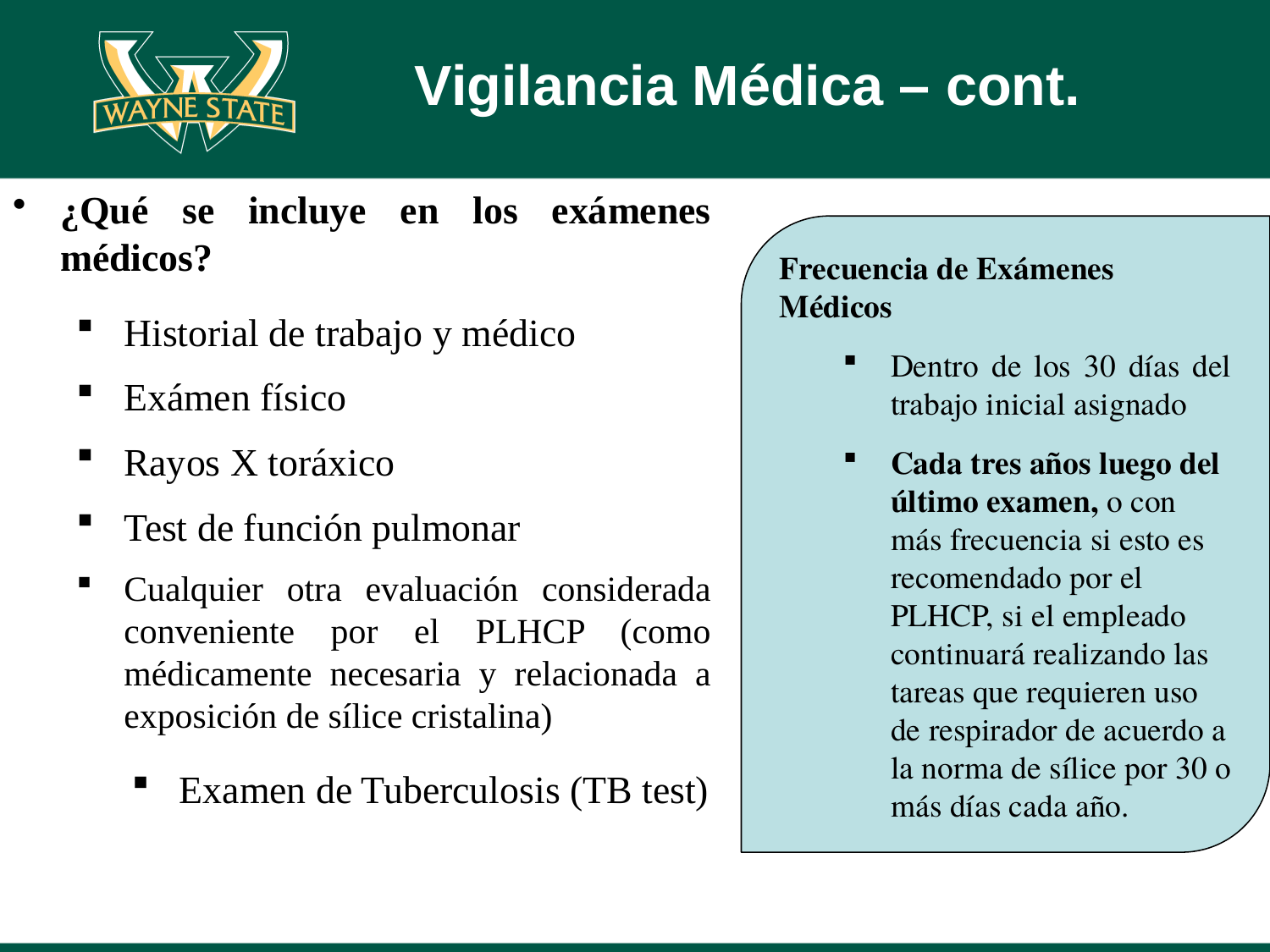

# Vigilancia Médica – cont.
¿Qué se incluye en los exámenes médicos?
Historial de trabajo y médico
Exámen físico
Rayos X toráxico
Test de función pulmonar
Cualquier otra evaluación considerada conveniente por el PLHCP (como médicamente necesaria y relacionada a exposición de sílice cristalina)
Examen de Tuberculosis (TB test)
Frecuencia de Exámenes Médicos
Dentro de los 30 días del trabajo inicial asignado
Cada tres años luego del último examen, o con más frecuencia si esto es recomendado por el  PLHCP, si el empleado continuará realizando las tareas que requieren uso de respirador de acuerdo a la norma de sílice por 30 o más días cada año.